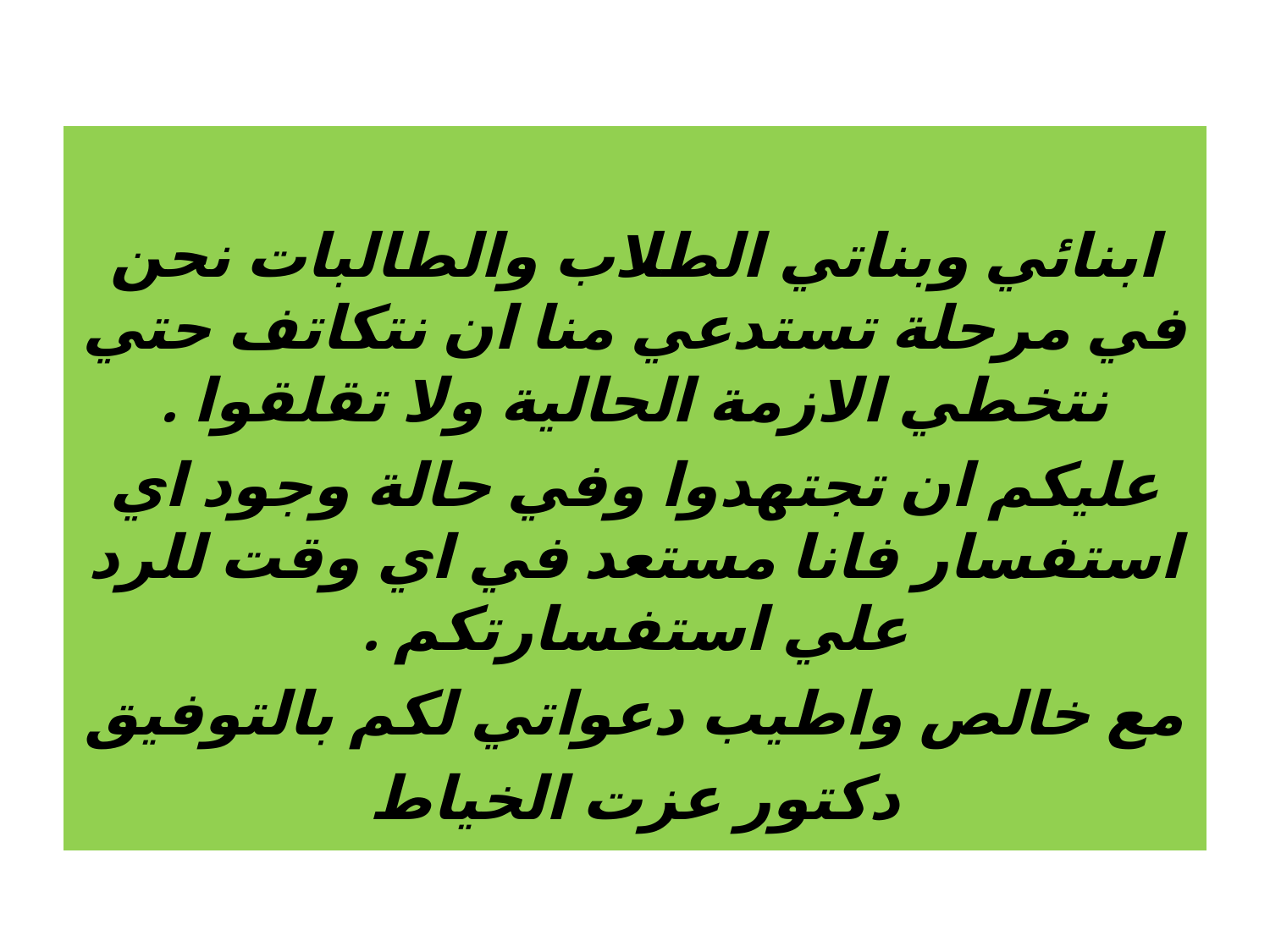

#

ابنائي وبناتي الطلاب والطالبات نحن في مرحلة تستدعي منا ان نتكاتف حتي نتخطي الازمة الحالية ولا تقلقوا .
عليكم ان تجتهدوا وفي حالة وجود اي استفسار فانا مستعد في اي وقت للرد علي استفسارتكم .
مع خالص واطيب دعواتي لكم بالتوفيق
دكتور عزت الخياط